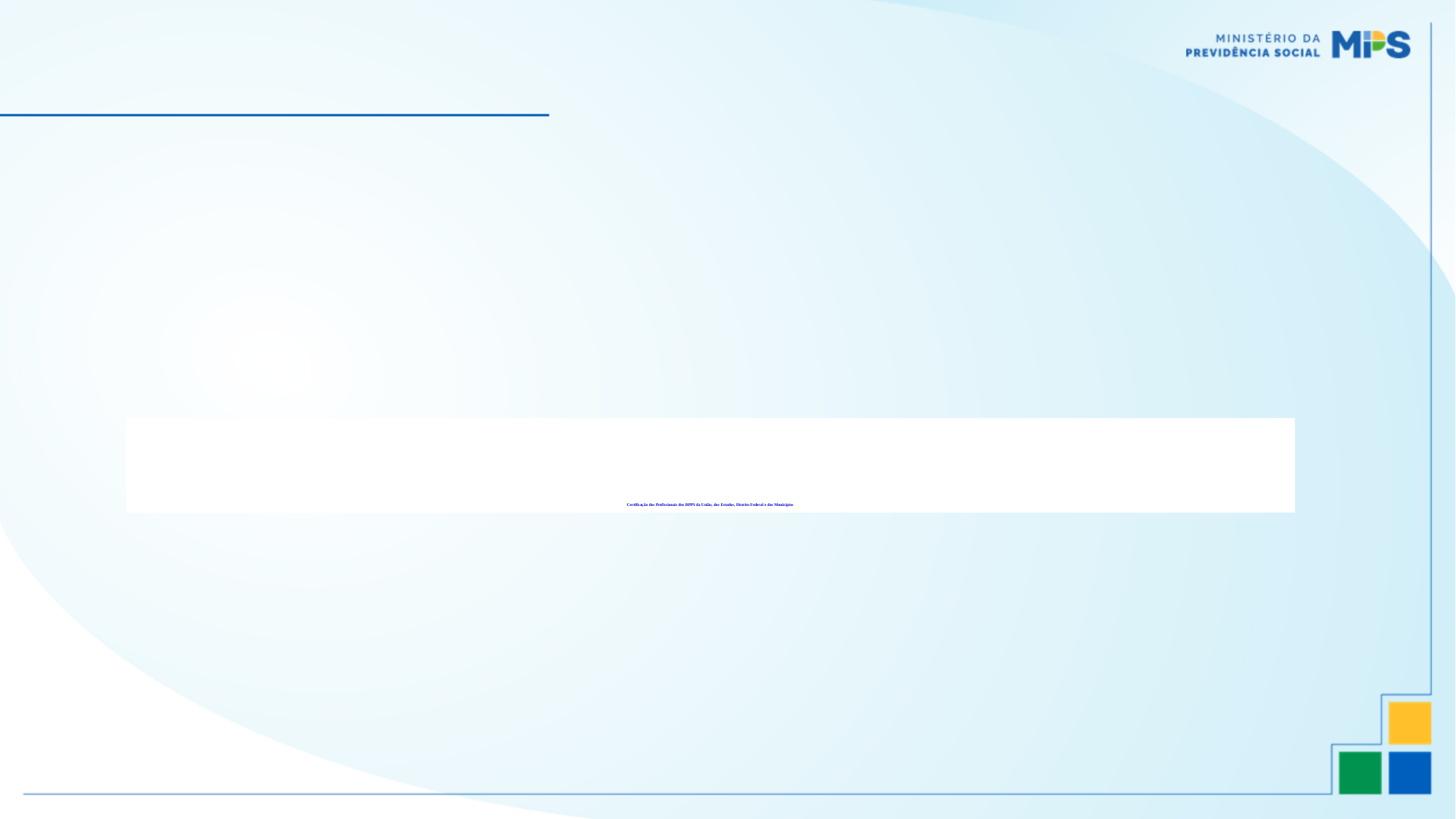

# Certificação dos Profissionais dos RPPS da União, dos Estados, Distrito Federal e dos Municípios